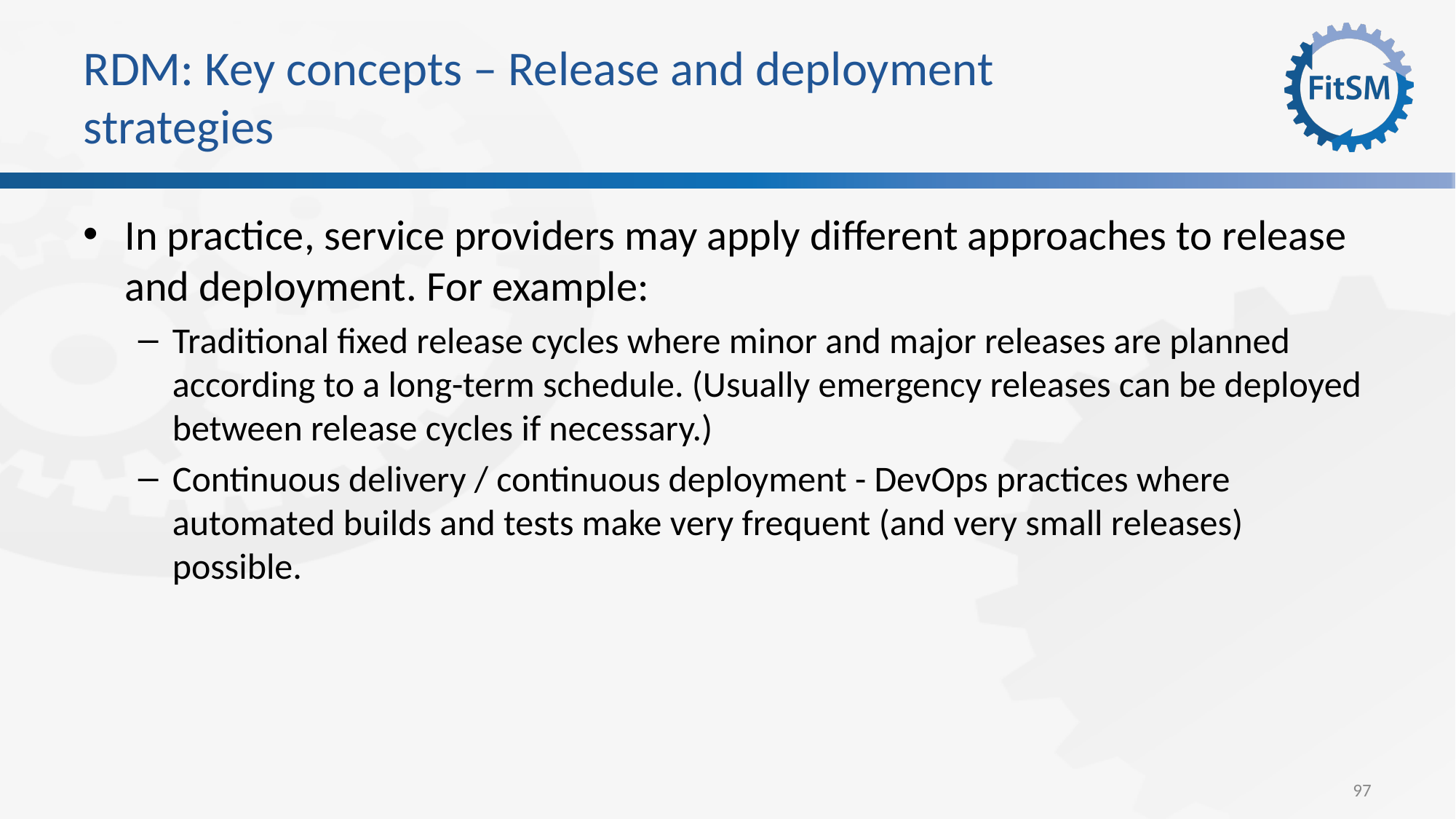

# RDM: Key concepts – Release and deployment strategies
In practice, service providers may apply different approaches to release and deployment. For example:
Traditional fixed release cycles where minor and major releases are planned according to a long-term schedule. (Usually emergency releases can be deployed between release cycles if necessary.)
Continuous delivery / continuous deployment - DevOps practices where automated builds and tests make very frequent (and very small releases) possible.
97